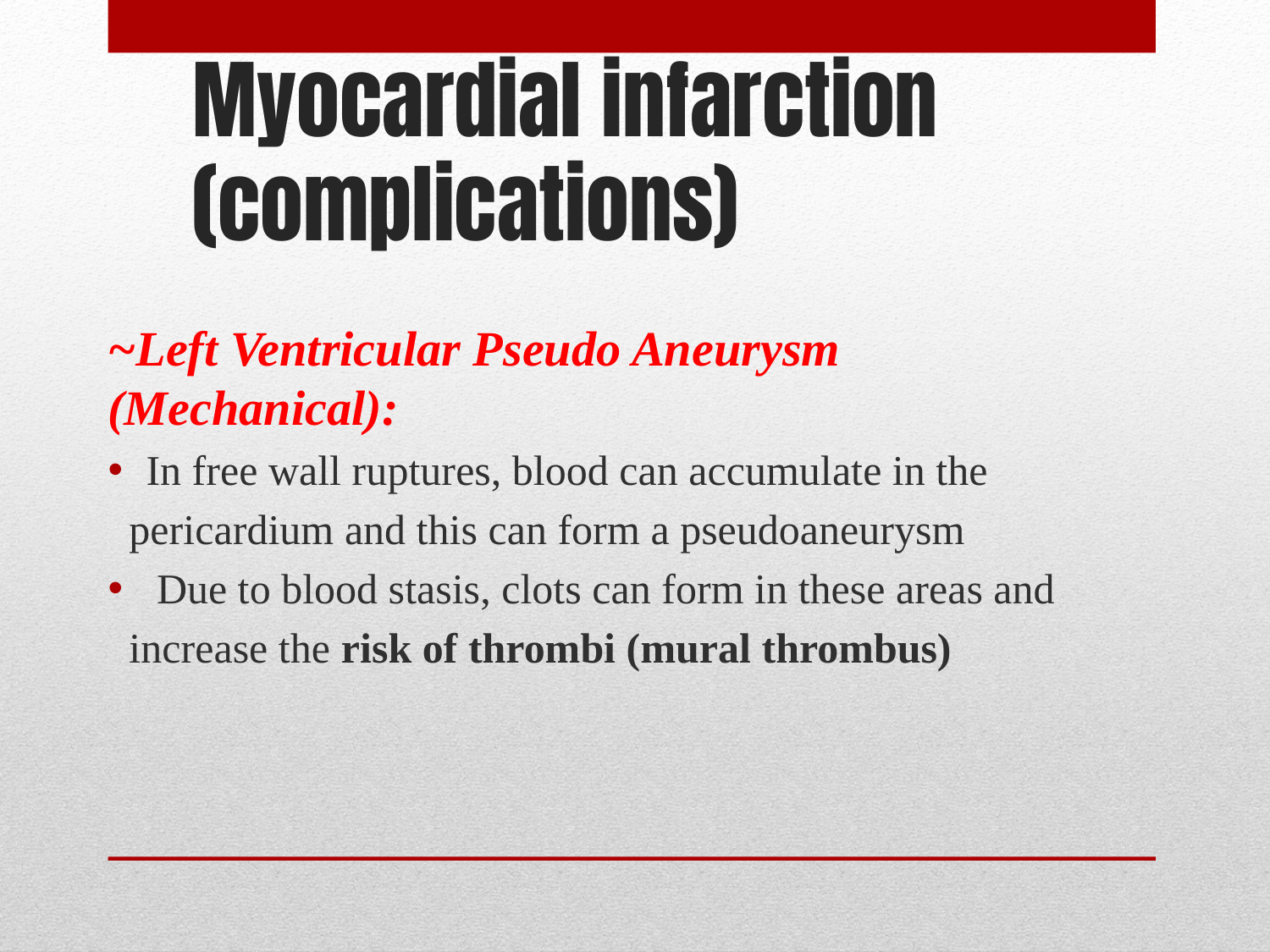

# Myocardial infarction (complications)
~Left Ventricular Pseudo Aneurysm (Mechanical):
In free wall ruptures, blood can accumulate in the
  pericardium and this can form a pseudoaneurysm
 Due to blood stasis, clots can form in these areas and
  increase the risk of thrombi (mural thrombus)